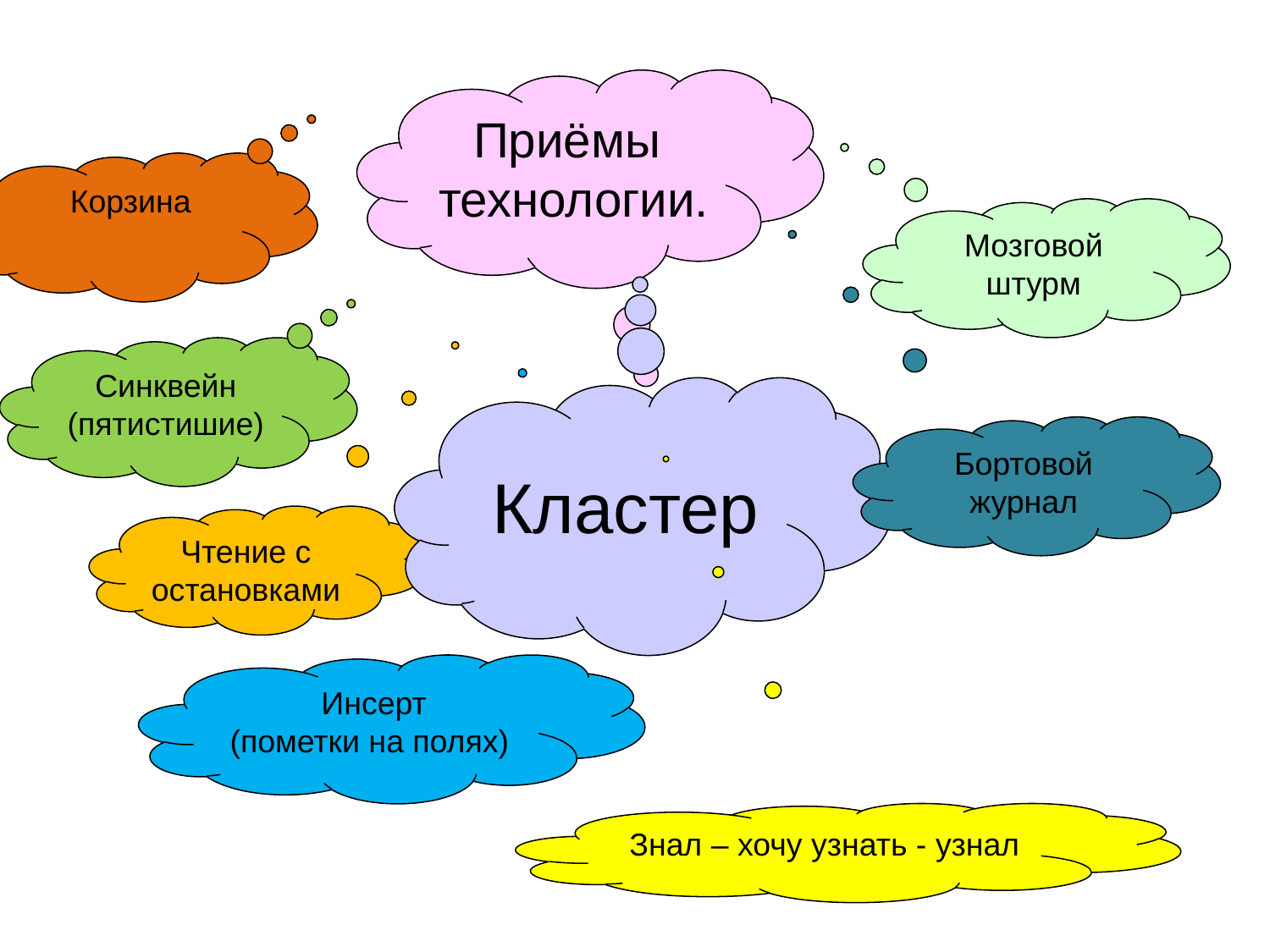

Приёмы  технологии.
 Корзина
Мозговой штурм
Синквейн (пятистишие)

Кластер
Бортовой журнал
Чтение с остановками
Инсерт
 (пометки на полях)
Знал – хочу узнать - узнал